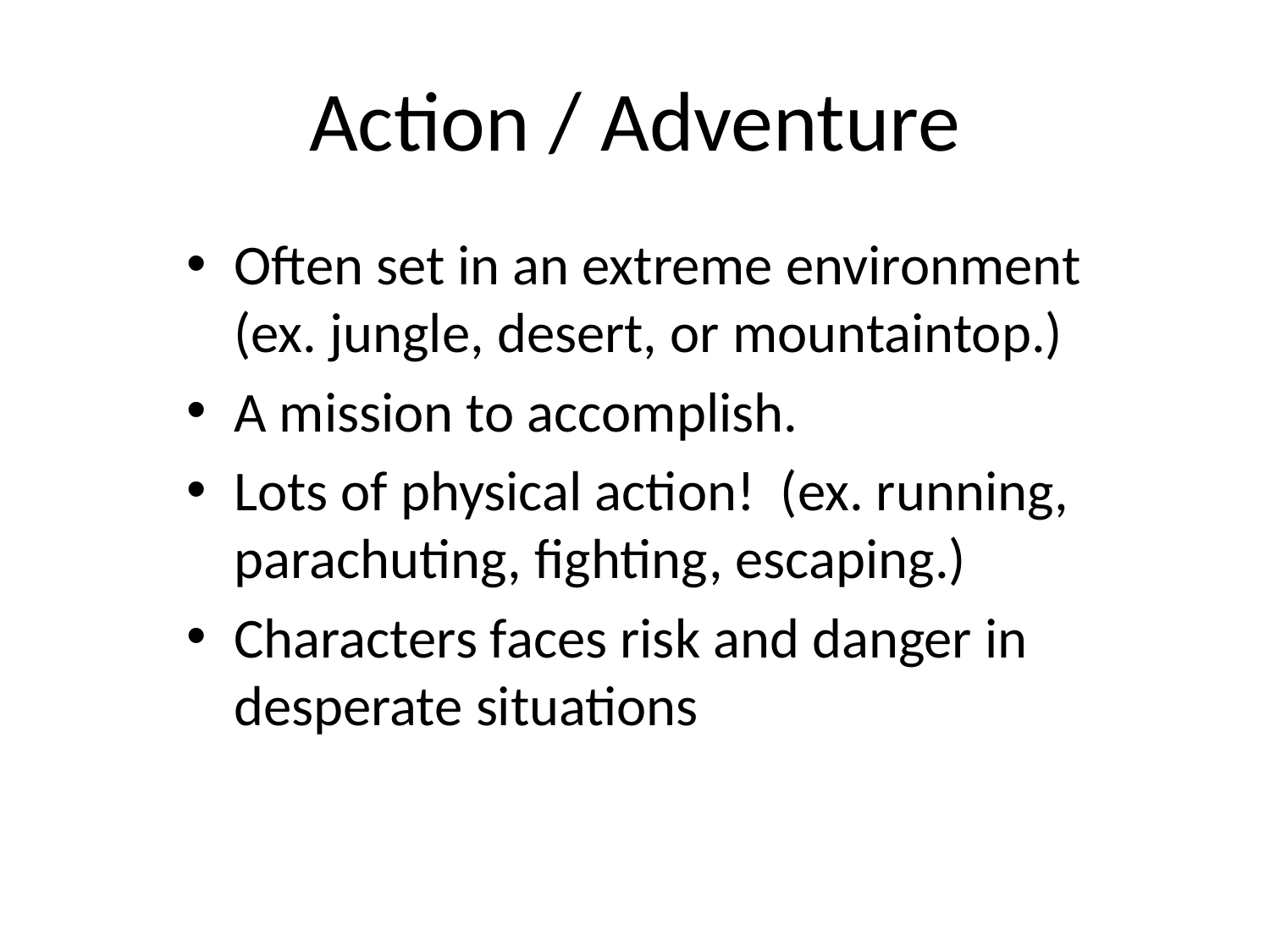

# Action / Adventure
Often set in an extreme environment (ex. jungle, desert, or mountaintop.)
A mission to accomplish.
Lots of physical action!  (ex. running, parachuting, fighting, escaping.)
Characters faces risk and danger in desperate situations